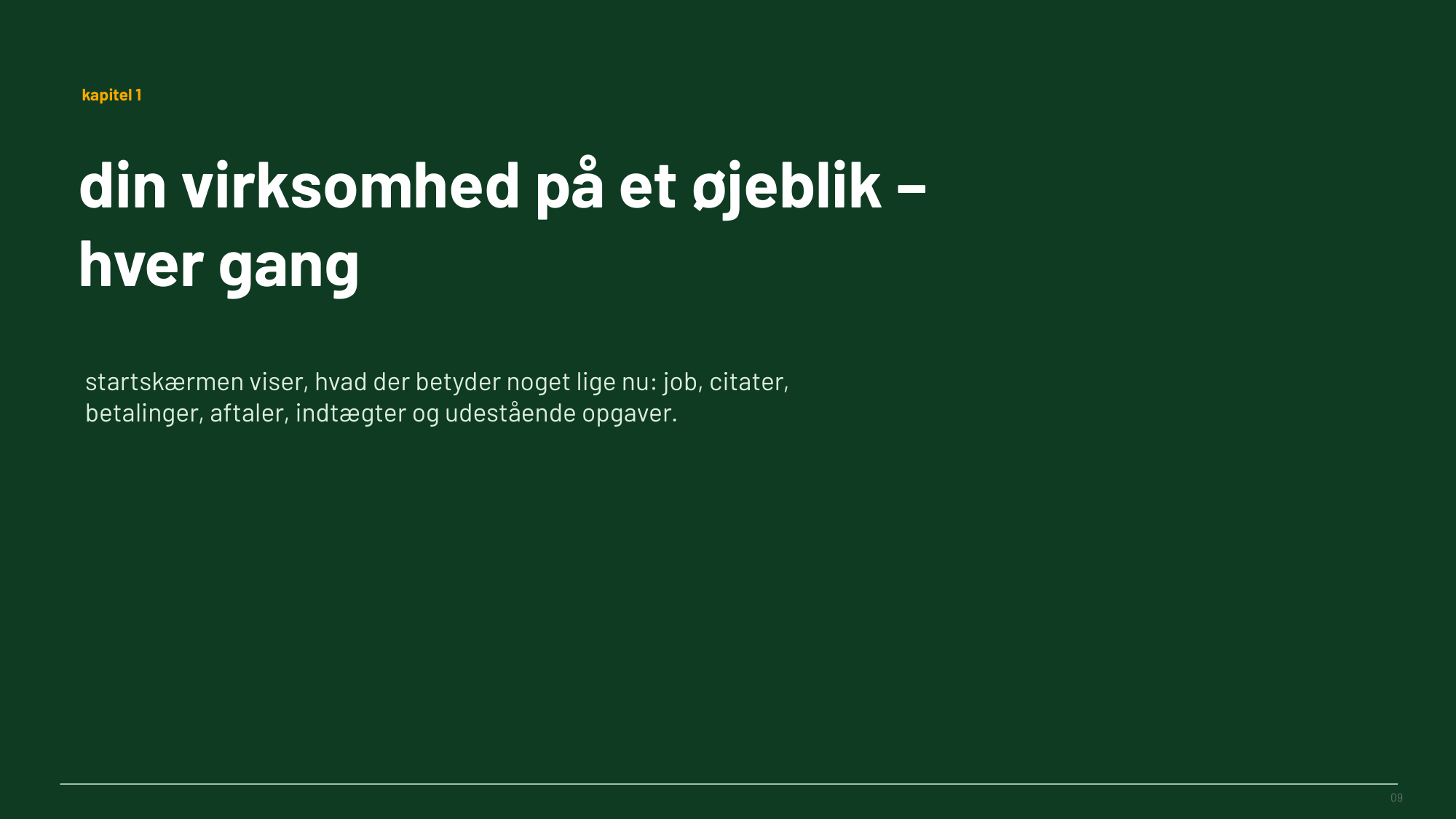

MovePilot Pro 4.0
kapitel 1
din virksomhed på et øjeblik – hver gang
startskærmen viser, hvad der betyder noget lige nu: job, citater, betalinger, aftaler, indtægter og udestående opgaver.

09